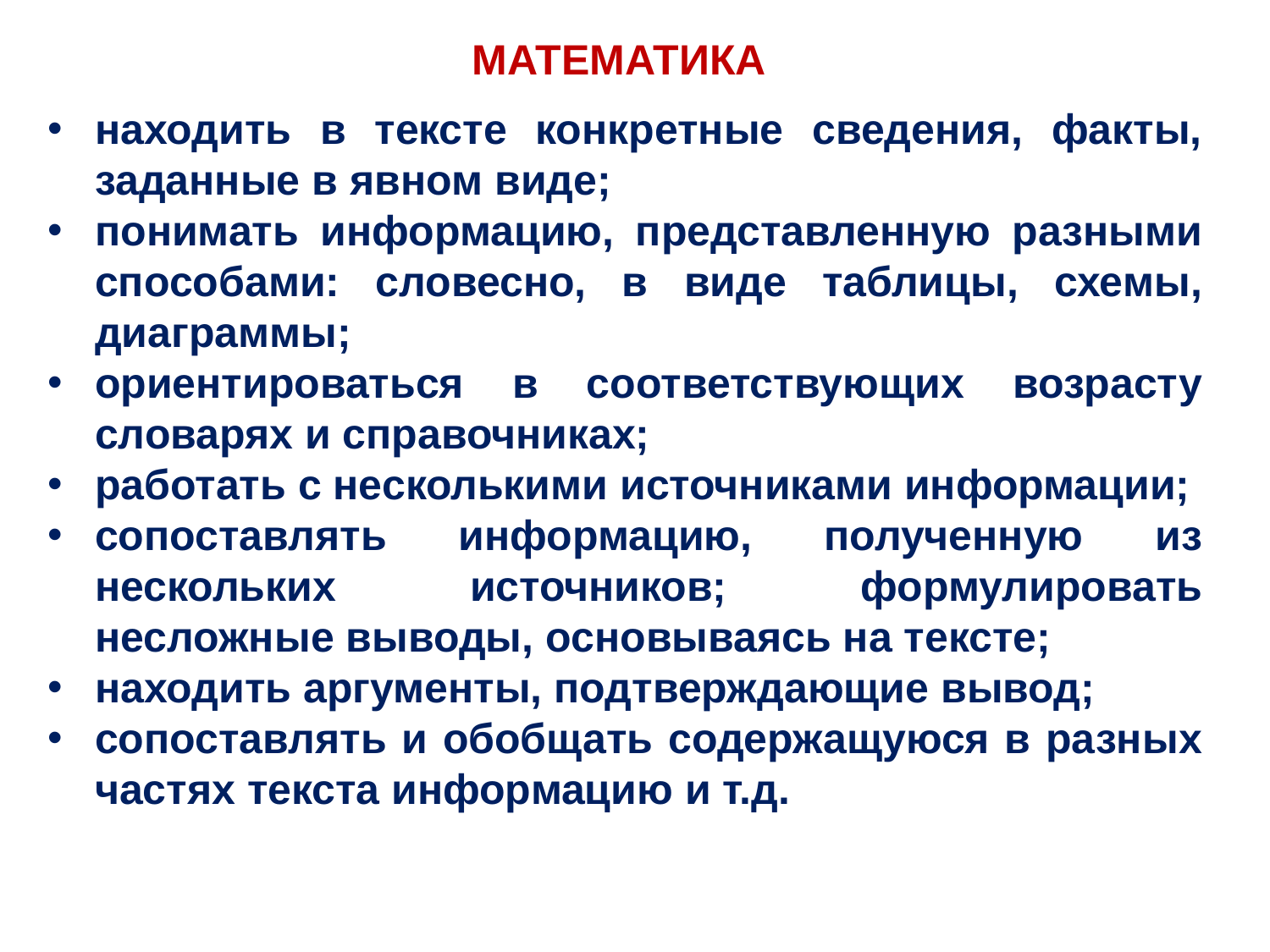

МАТЕМАТИКА

находить в тексте конкретные сведения, факты, заданные в явном виде;
понимать информацию, представленную разными способами: словесно, в виде таблицы, схемы, диаграммы;
ориентироваться в соответствующих возрасту словарях и справочниках;
работать с несколькими источниками информации;
сопоставлять информацию, полученную из нескольких источников; формулировать несложные выводы, основываясь на тексте;
находить аргументы, подтверждающие вывод;
сопоставлять и обобщать содержащуюся в разных частях текста информацию и т.д.